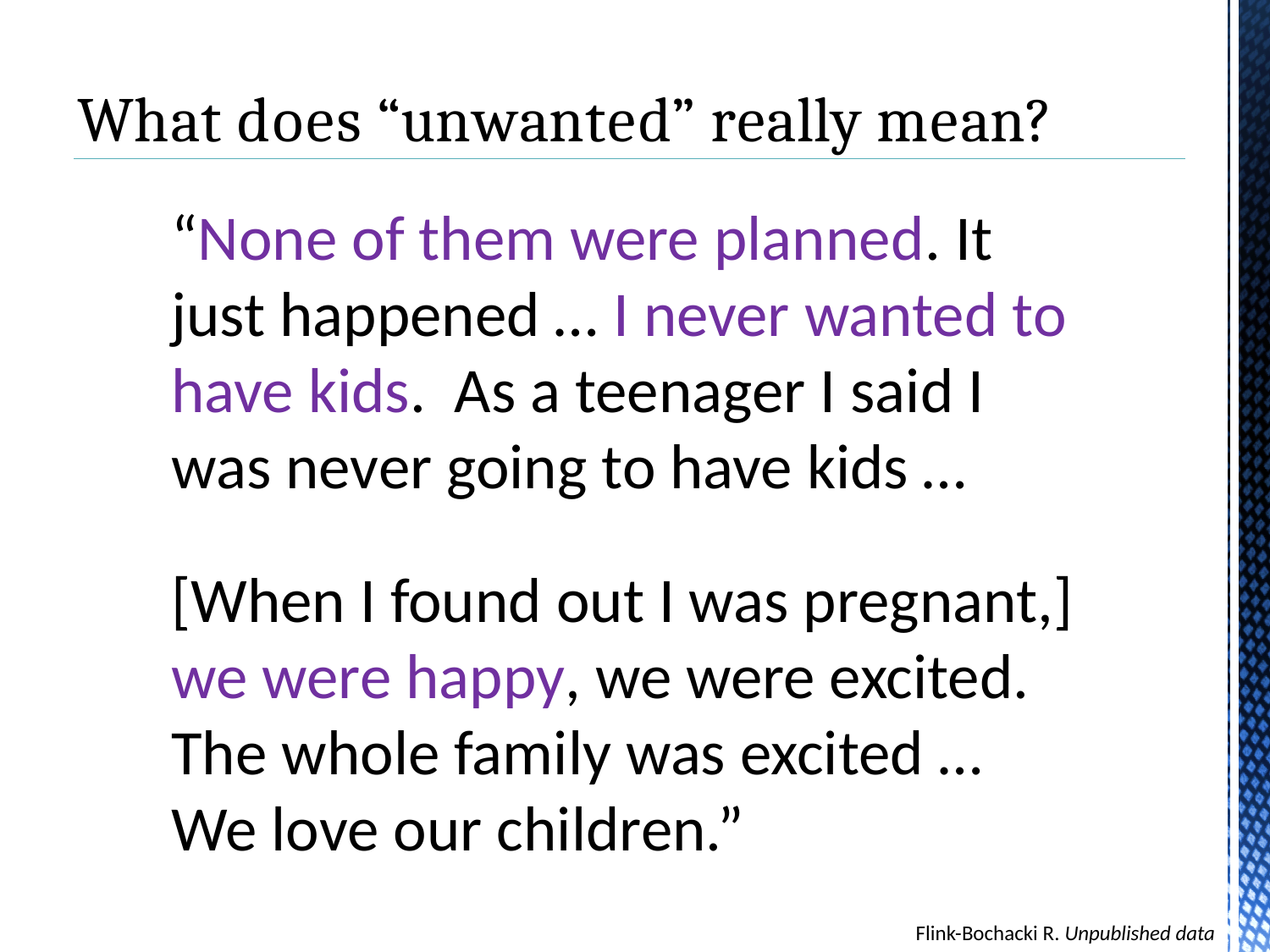

# What does “unwanted” really mean?
“None of them were planned. It just happened … I never wanted to have kids.  As a teenager I said I was never going to have kids …

[When I found out I was pregnant,] we were happy, we were excited. The whole family was excited … We love our children.”
Flink-Bochacki R. Unpublished data